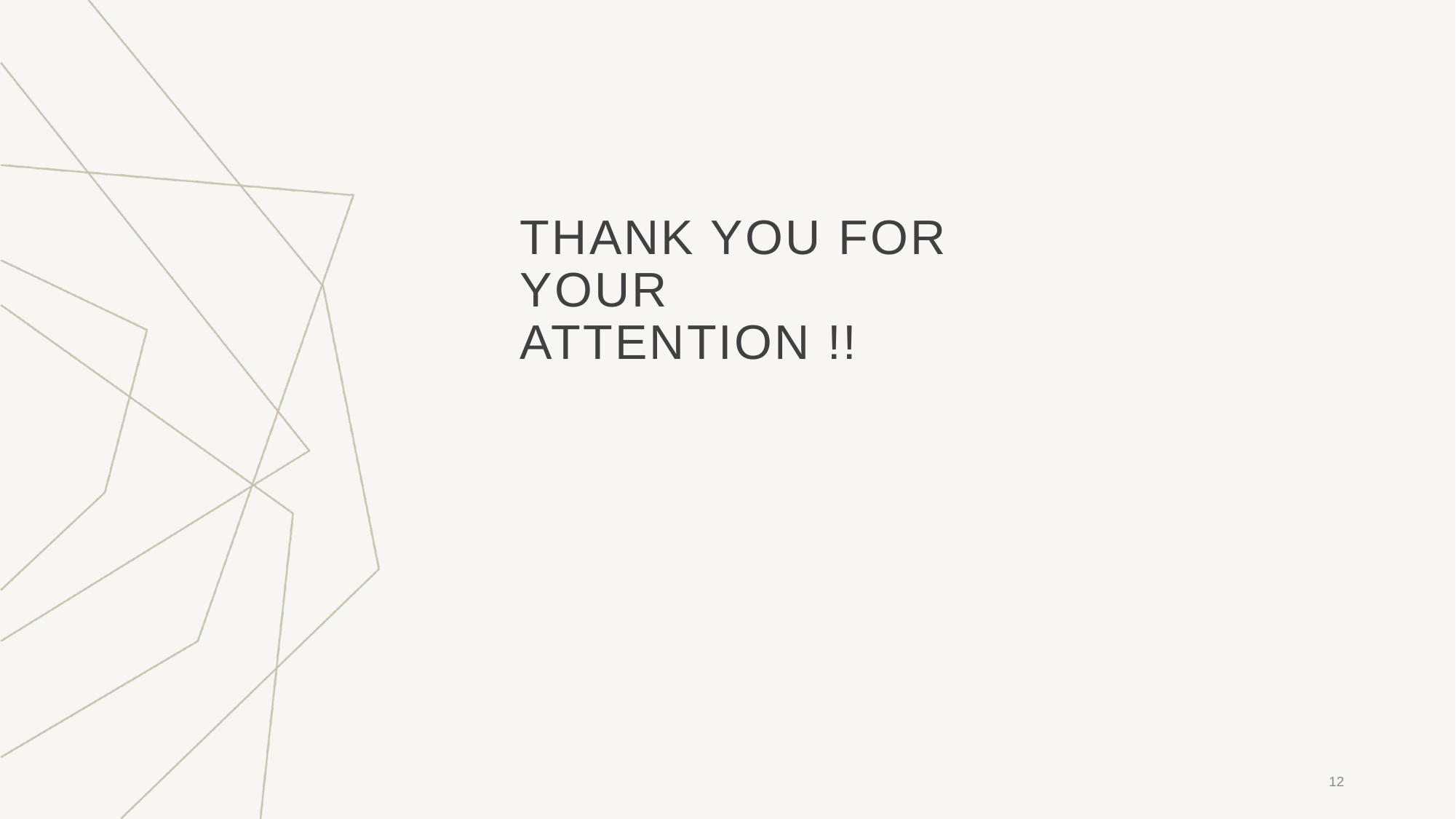

# THANK YOU for your attention !!
12